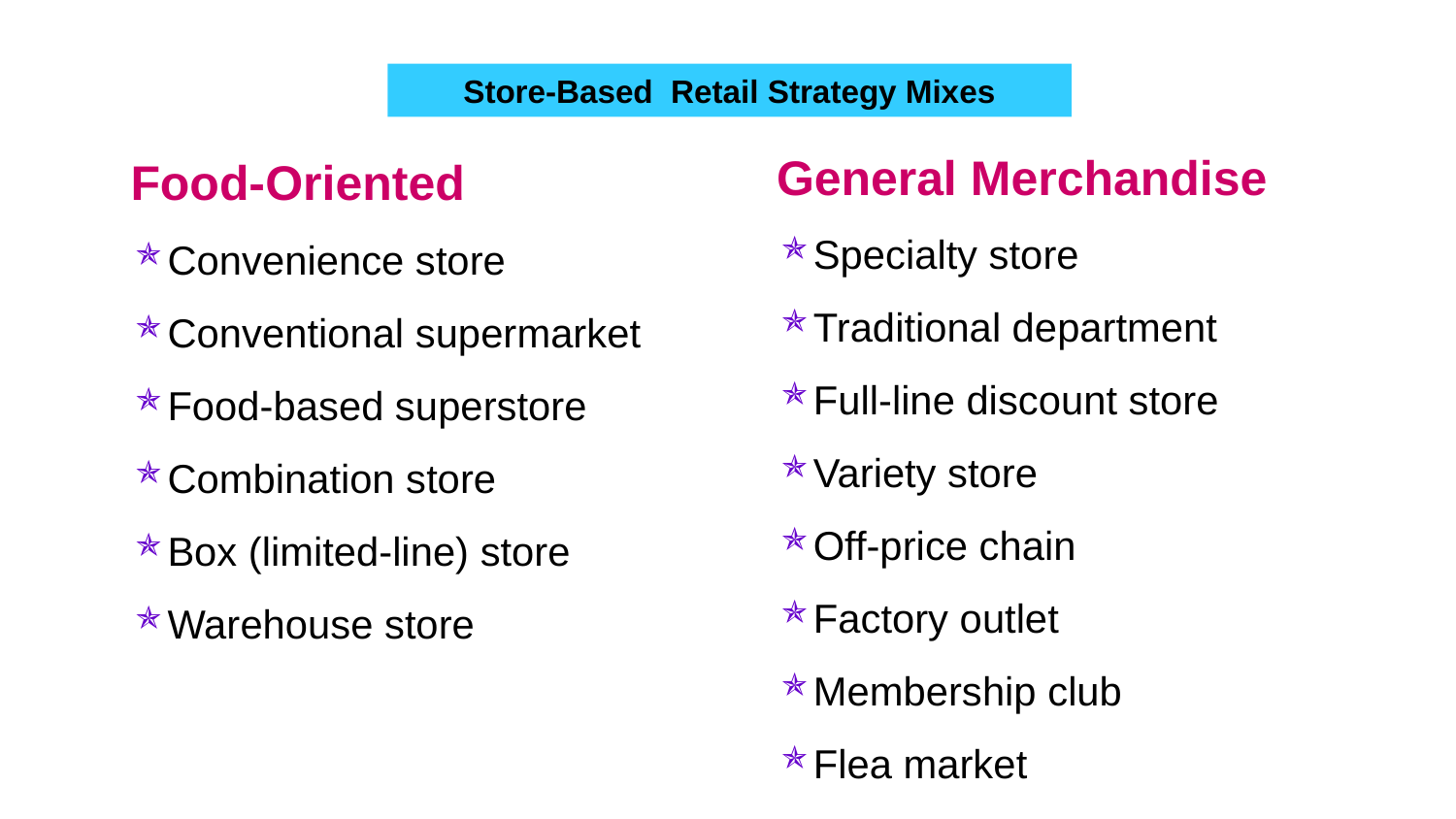

Store-Based  Retail Strategy Mixes
General Merchandise
Specialty store
Traditional department
Full-line discount store
Variety store
Off-price chain
Factory outlet
Membership club
Flea market
Food-Oriented
Convenience store
Conventional supermarket
Food-based superstore
Combination store
Box (limited-line) store
Warehouse store